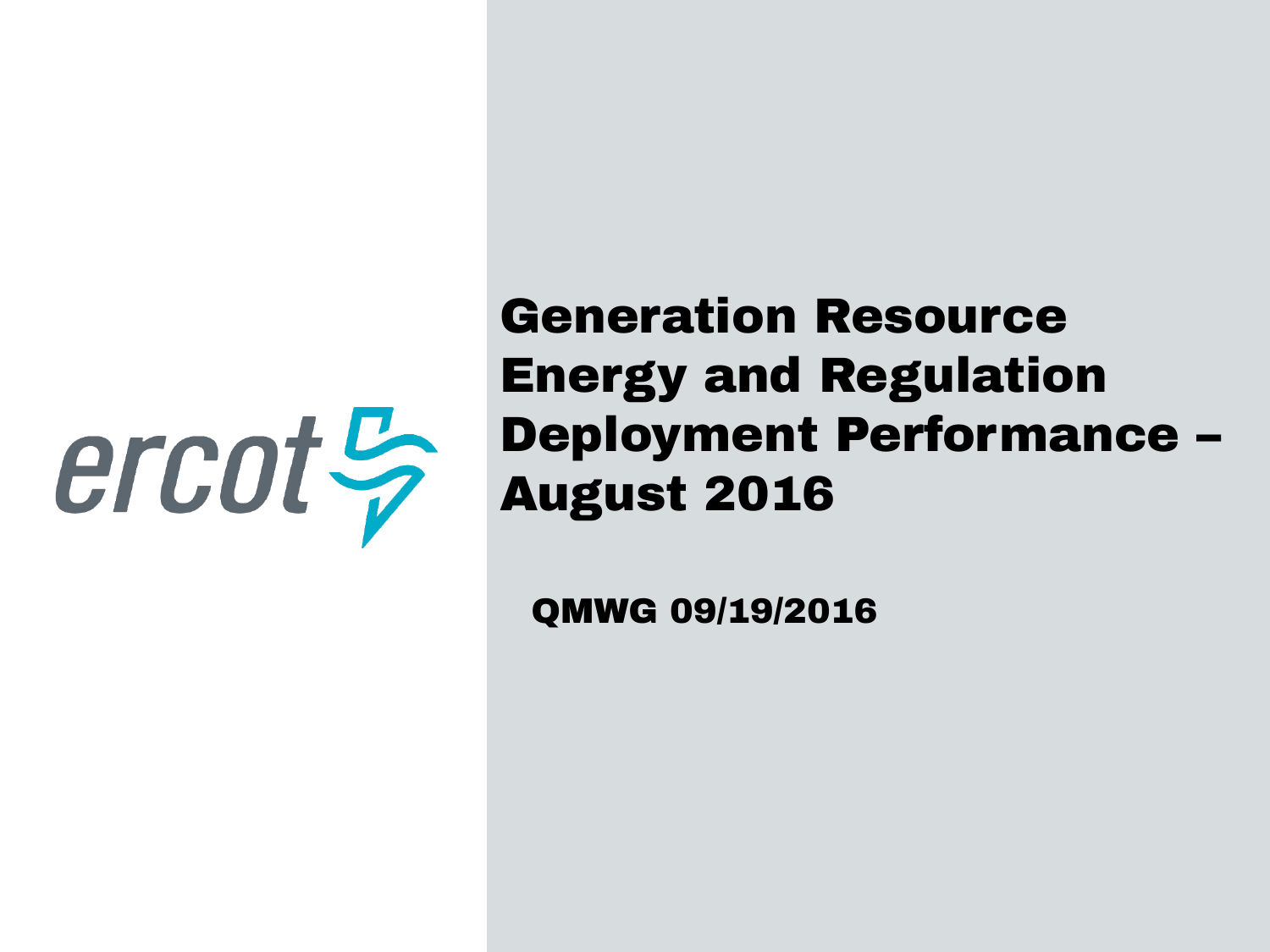

Generation Resource Energy and Regulation Deployment Performance – August 2016
QMWG 09/19/2016